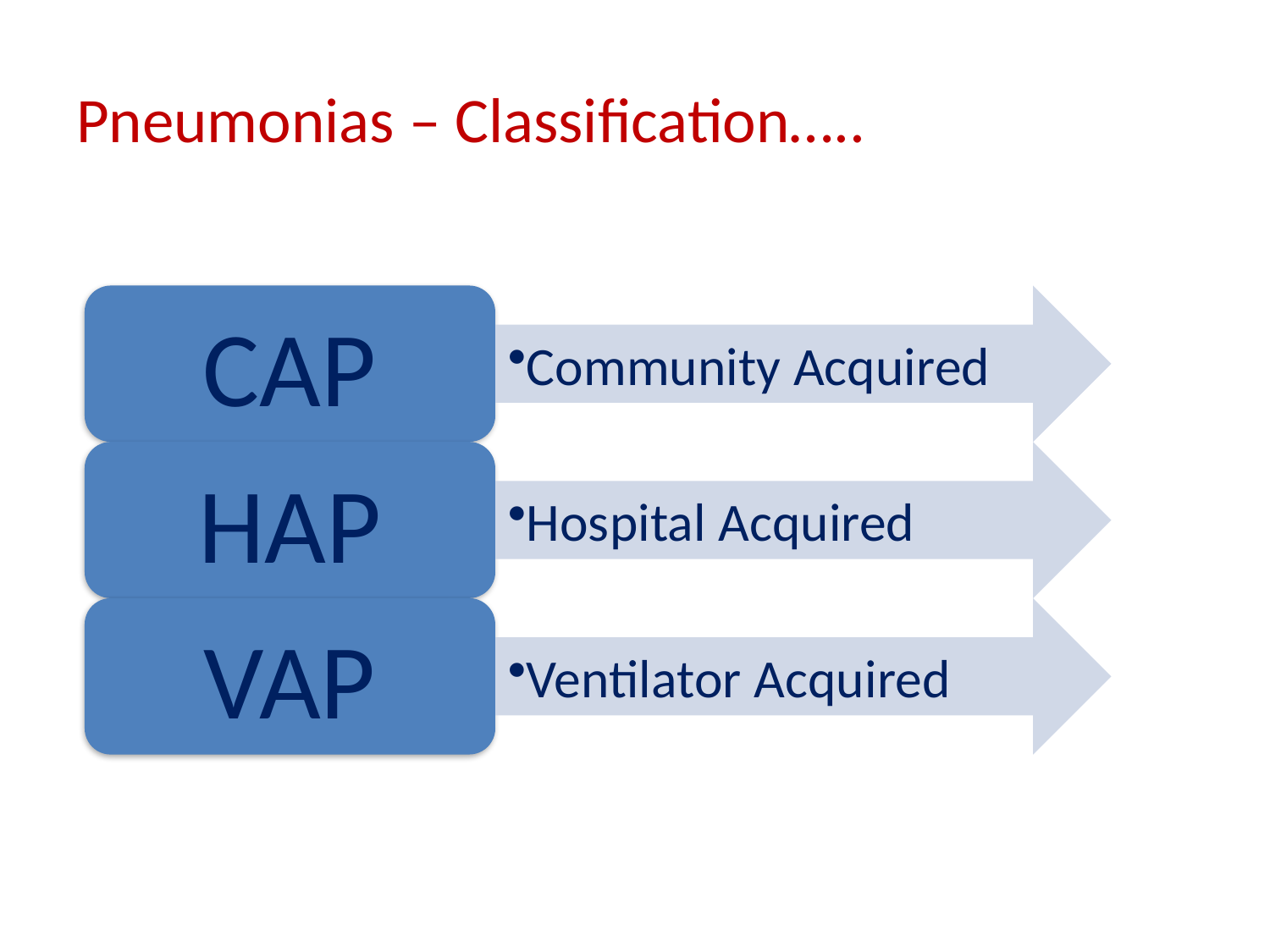

# Pneumonias – Classification…..
CAP
Community Acquired
HAP
VAP
Ventilator Acquired
Hospital Acquired